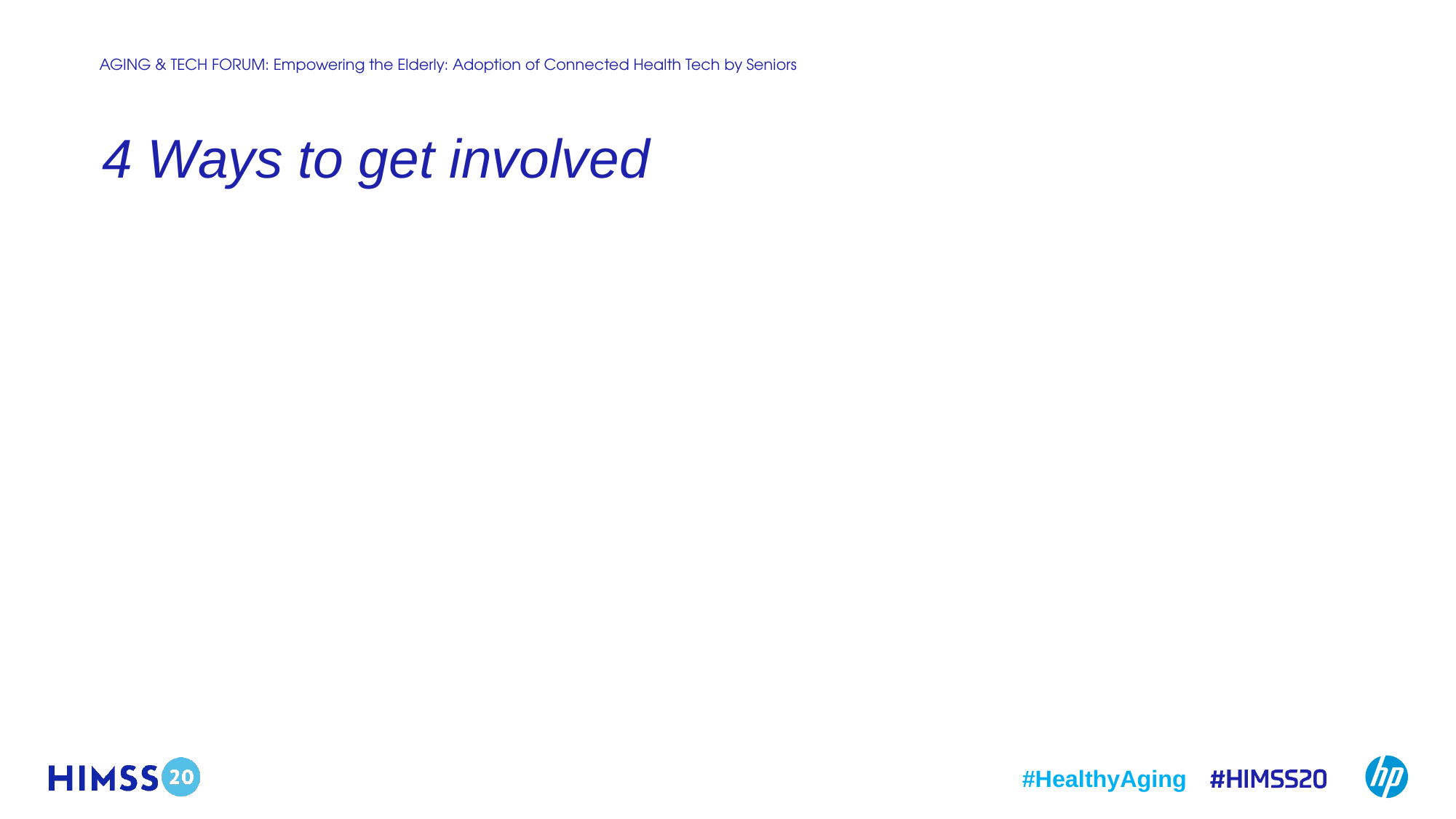

4 Ways to get involved
Revisit your organization’s business strategies, culture and employee engagement programs
Solicit the participation of local organizations and community groups
Ask us about the PCHA Aging and Technology Taskforce
Check out PCHA’s growing library on related topics

24